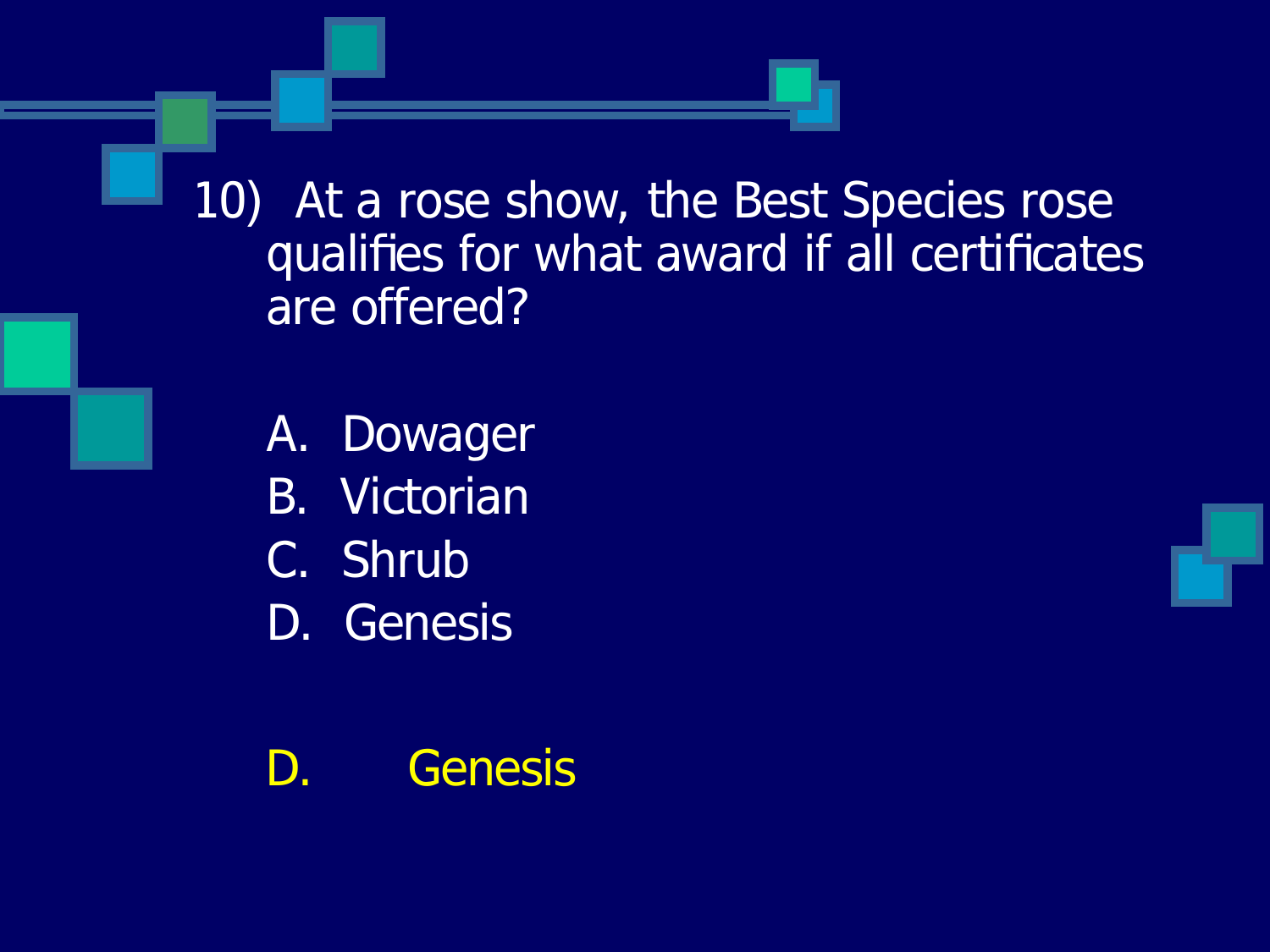

10)  At a rose show, the Best Species rose qualifies for what award if all certificates are offered?

	A.  Dowager
	B.  Victorian
	C.  Shrub
	D.  Genesis

	D.	 Genesis